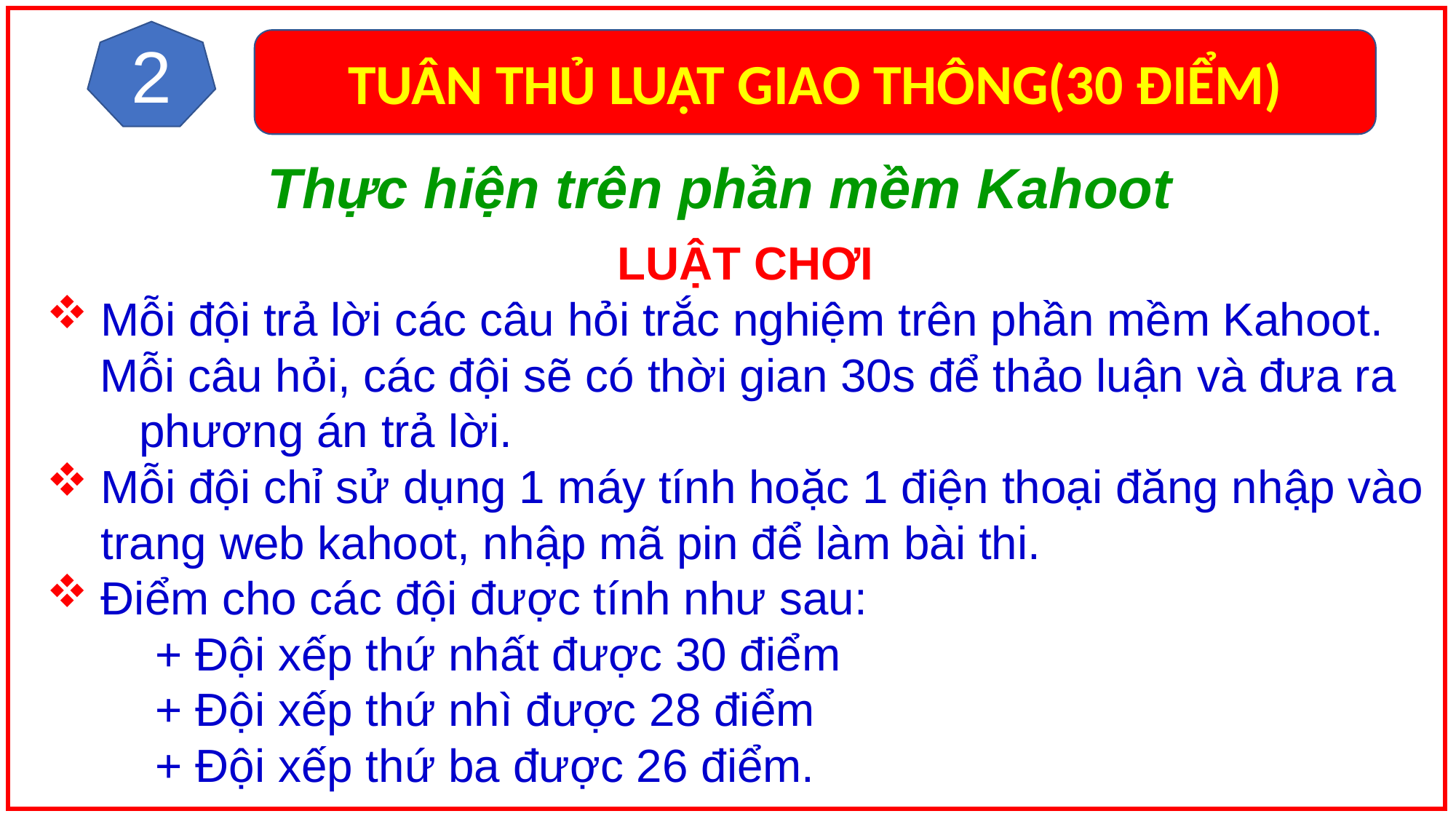

2
Tuân thủ luật giao thông(30 điểm)
Thực hiện trên phần mềm Kahoot
LUẬT CHƠI
Mỗi đội trả lời các câu hỏi trắc nghiệm trên phần mềm Kahoot.
Mỗi câu hỏi, các đội sẽ có thời gian 30s để thảo luận và đưa ra       phương án trả lời.
Mỗi đội chỉ sử dụng 1 máy tính hoặc 1 điện thoại đăng nhập vào trang web kahoot, nhập mã pin để làm bài thi.
Điểm cho các đội được tính như sau:
	+ Đội xếp thứ nhất được 30 điểm
	+ Đội xếp thứ nhì được 28 điểm
	+ Đội xếp thứ ba được 26 điểm.